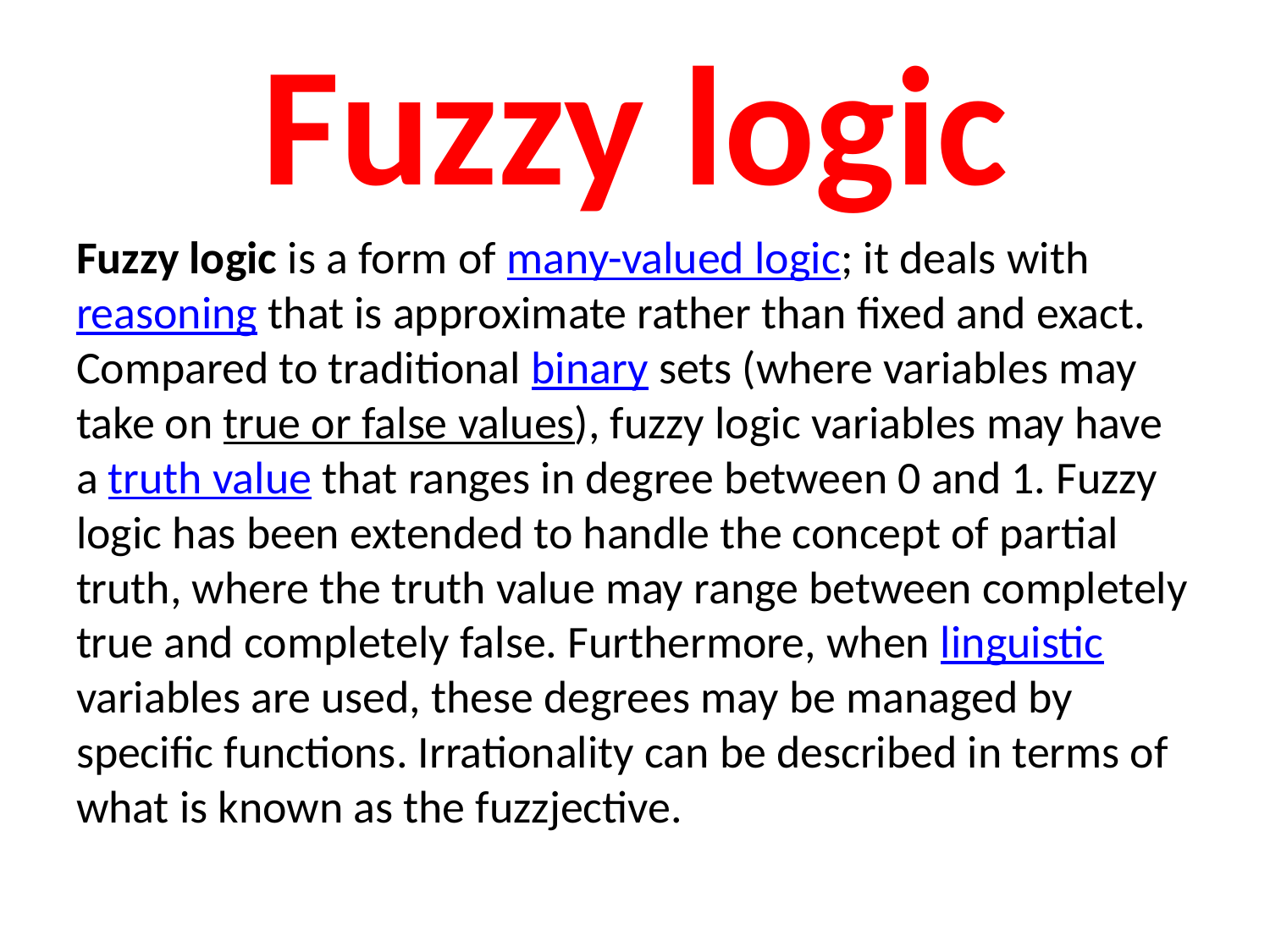

# Fuzzy logic
Fuzzy logic is a form of many-valued logic; it deals with reasoning that is approximate rather than fixed and exact. Compared to traditional binary sets (where variables may take on true or false values), fuzzy logic variables may have a truth value that ranges in degree between 0 and 1. Fuzzy logic has been extended to handle the concept of partial truth, where the truth value may range between completely true and completely false. Furthermore, when linguistic variables are used, these degrees may be managed by specific functions. Irrationality can be described in terms of what is known as the fuzzjective.